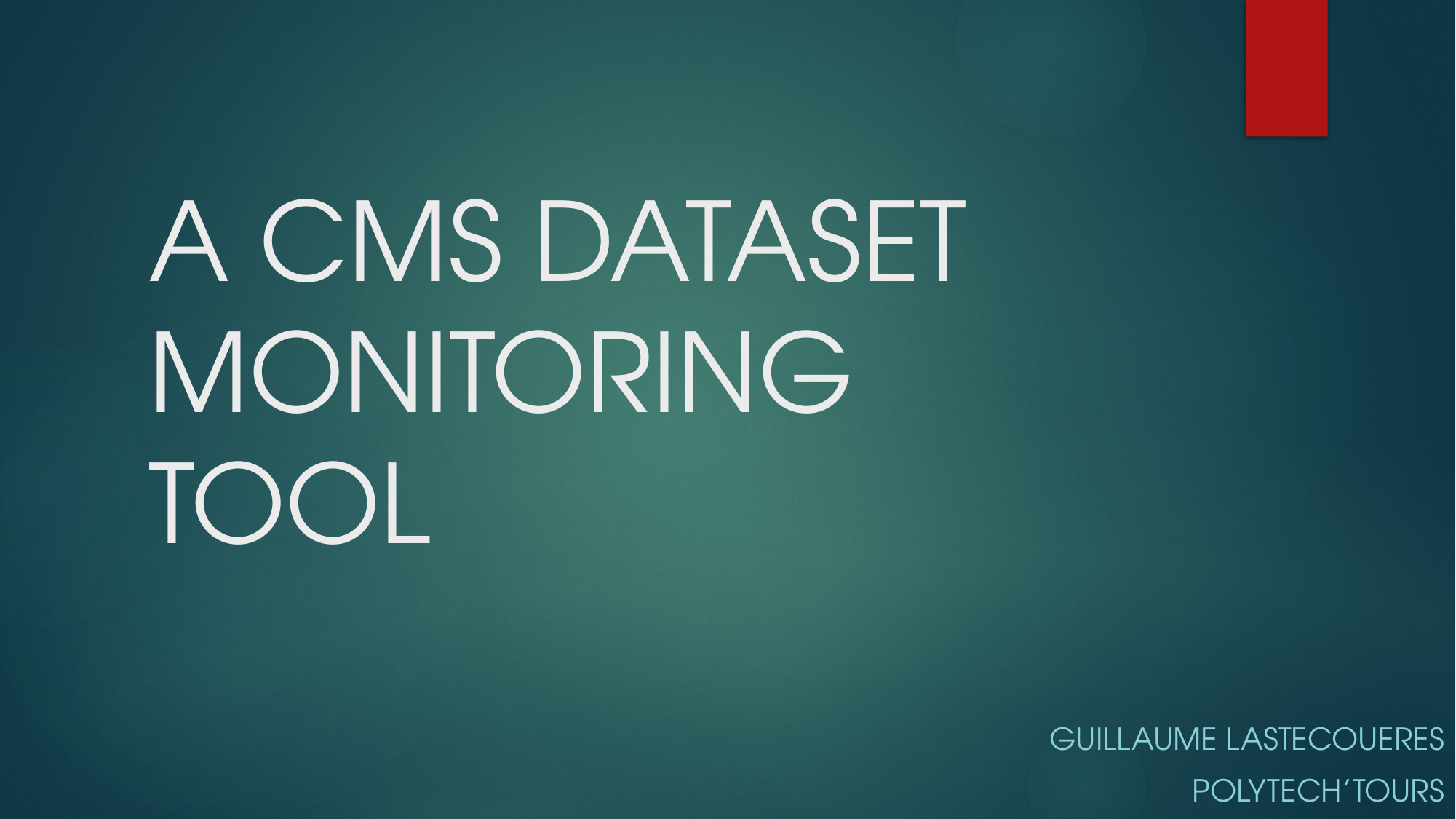

# A CMS DATASET MONITORING TOOL
GUILLAUME Lastecoueres
Polytech’Tours